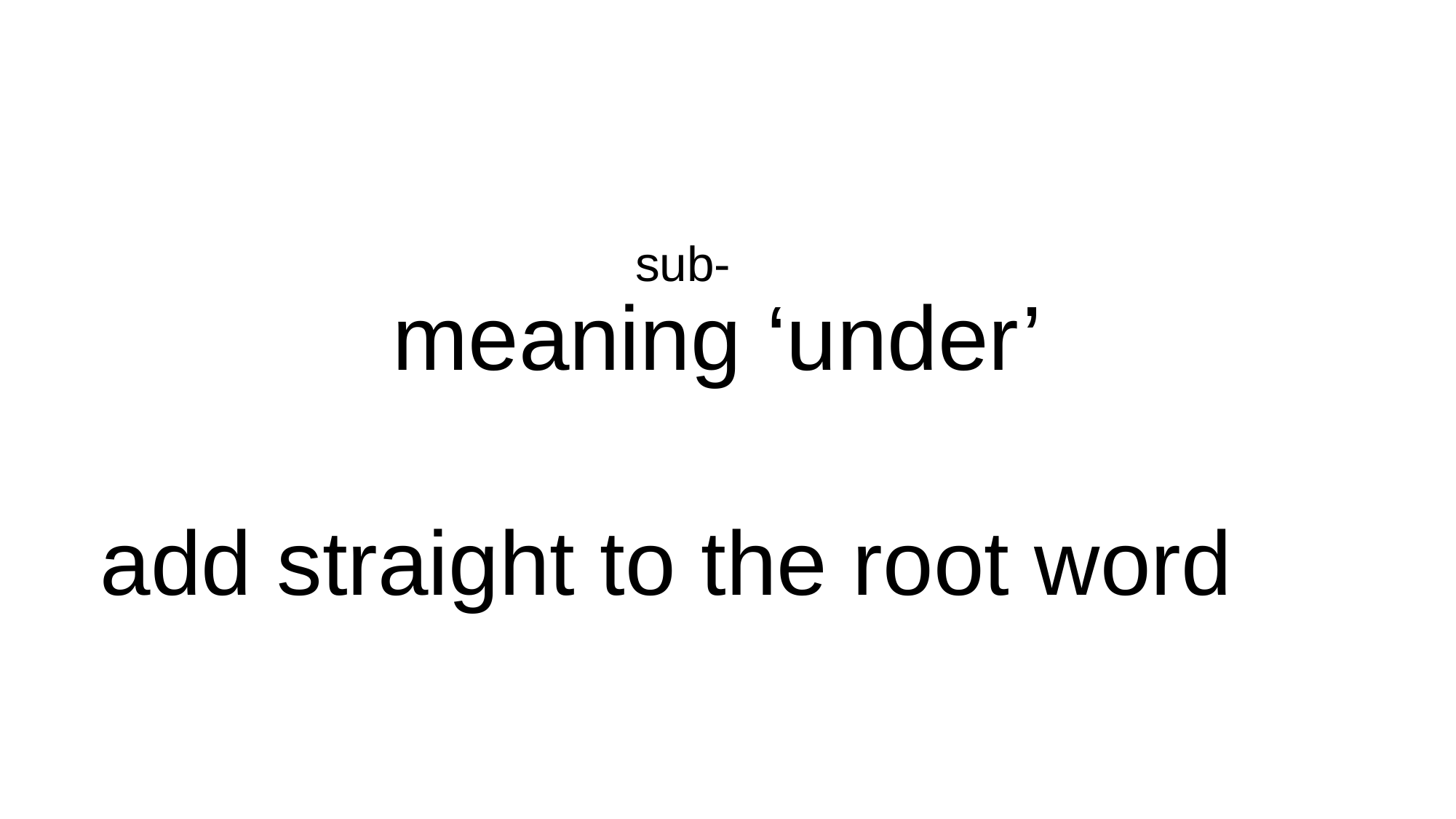

# sub-
meaning ‘under’
add straight to the root word